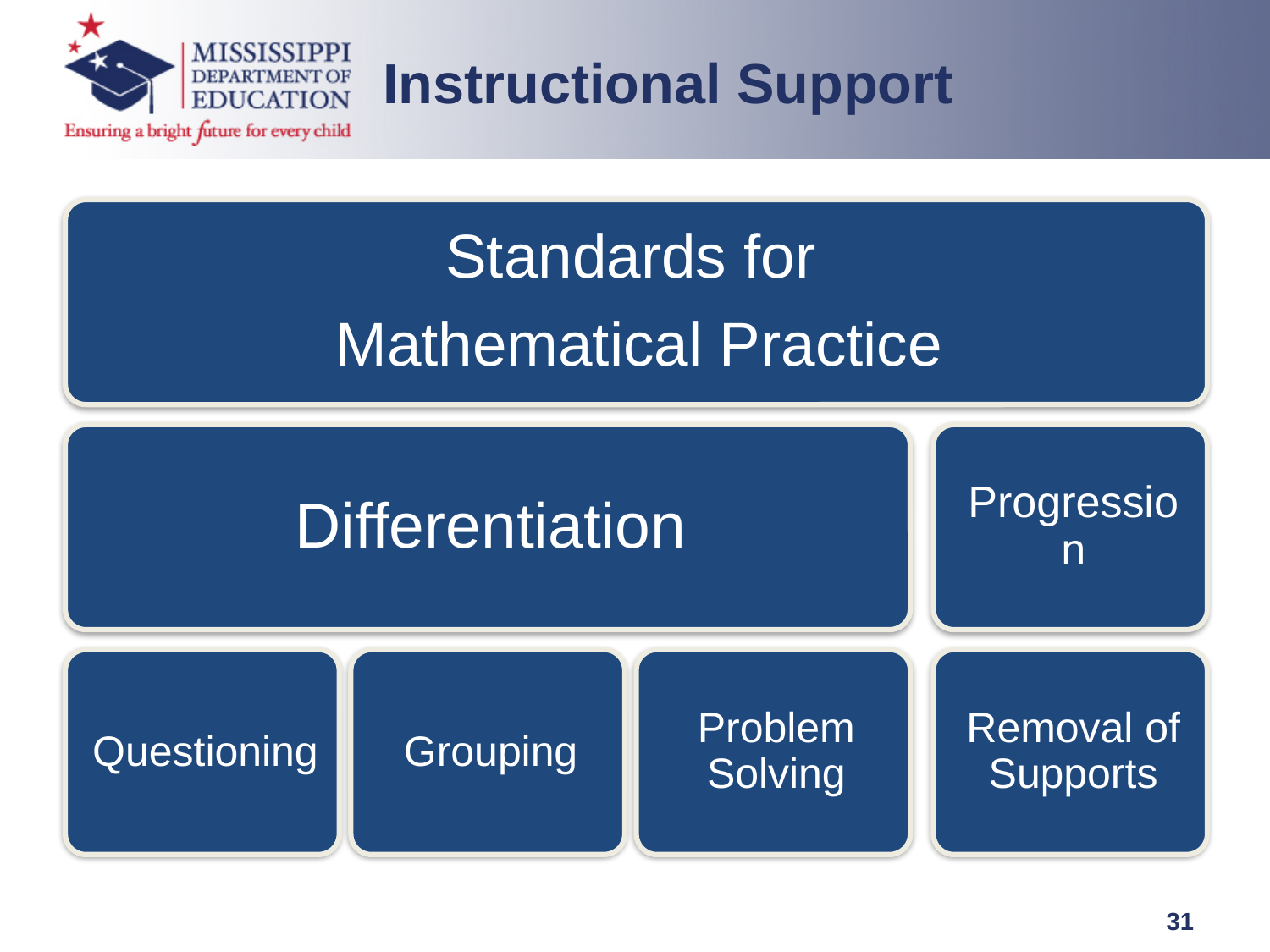

Instructional Support
Standards for
Mathematical Practice
Differentiation
Questioning
Grouping
Problem Solving
Progression
Removal of Supports
31